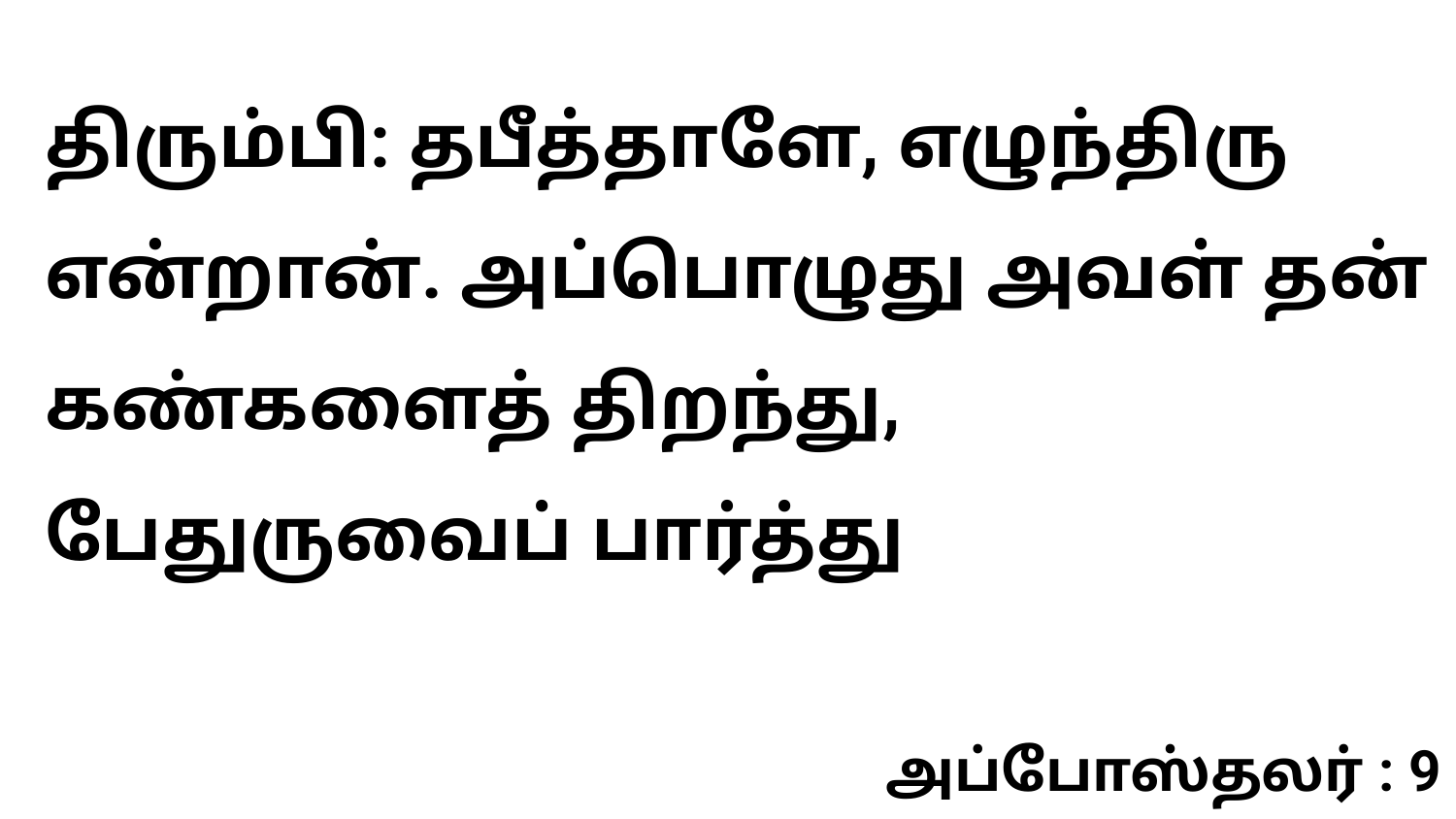

திரும்பி: தபீத்தாளே, எழுந்திரு என்றான். அப்பொழுது அவள் தன் கண்களைத் திறந்து, பேதுருவைப் பார்த்து
அப்போஸ்தலர் : 9